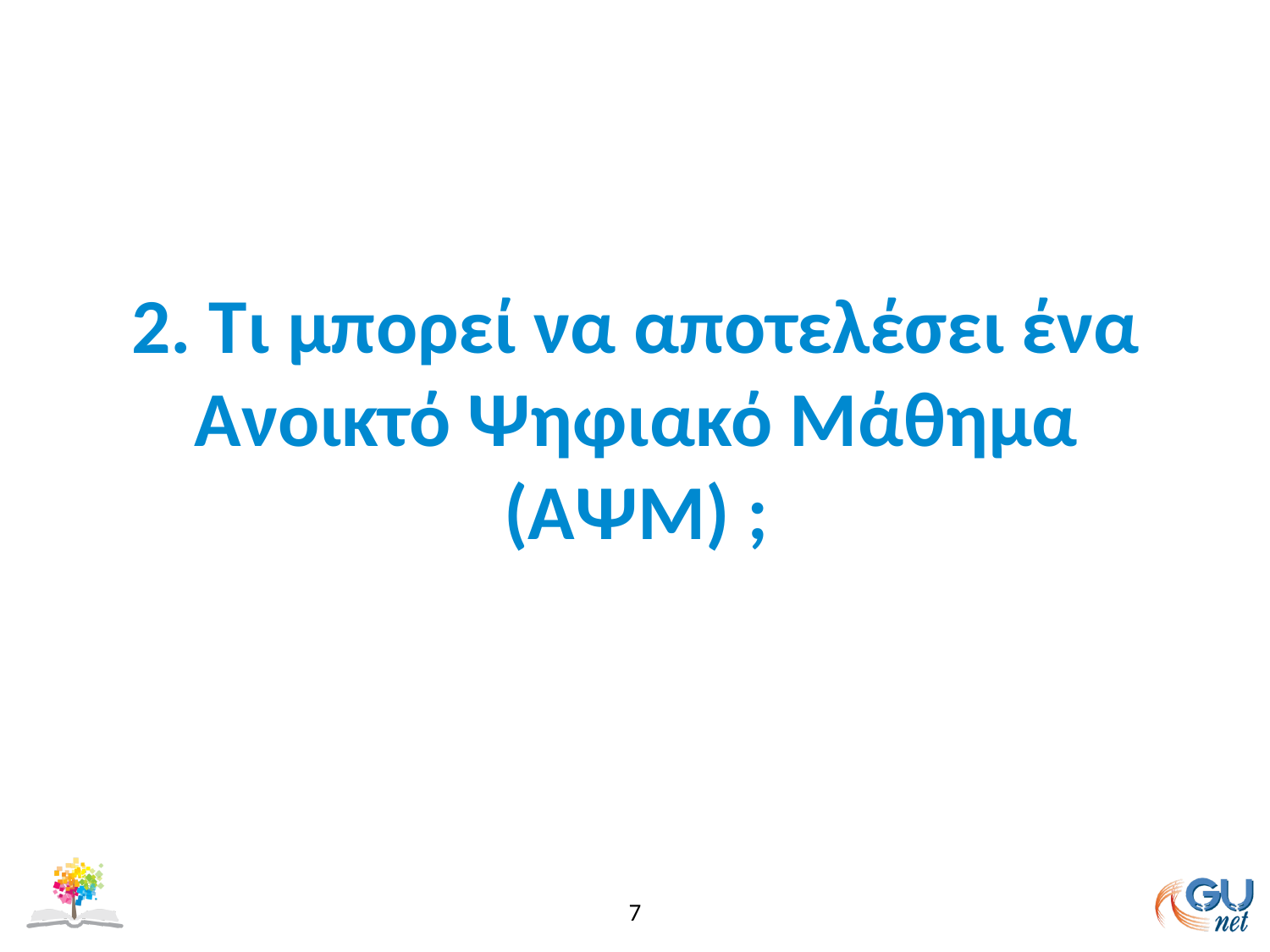

# 2. Τι μπορεί να αποτελέσει ένα Ανοικτό Ψηφιακό Μάθημα (ΑΨΜ) ;
7